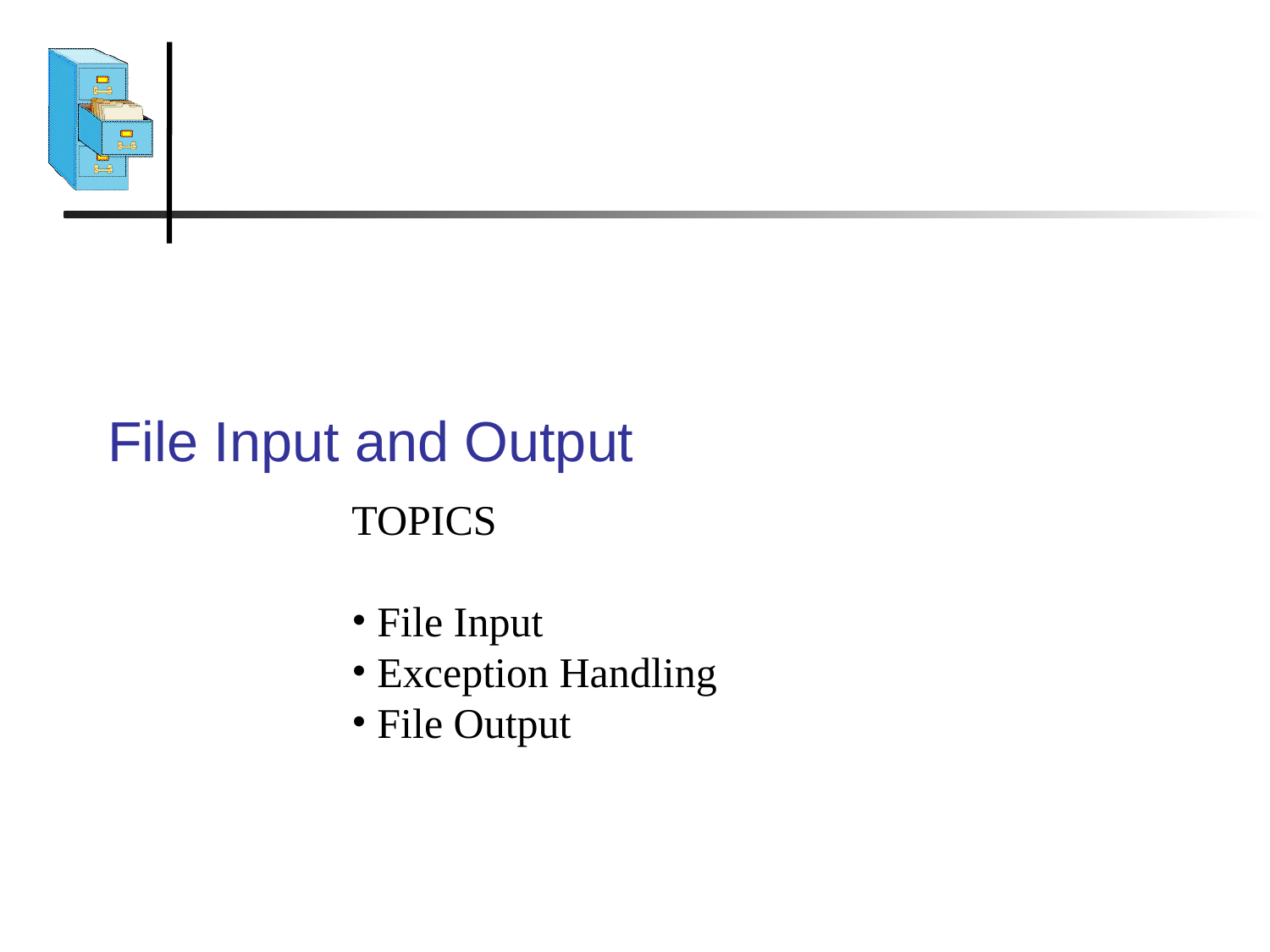

File Input and Output
TOPICS

 File Input
 Exception Handling
 File Output